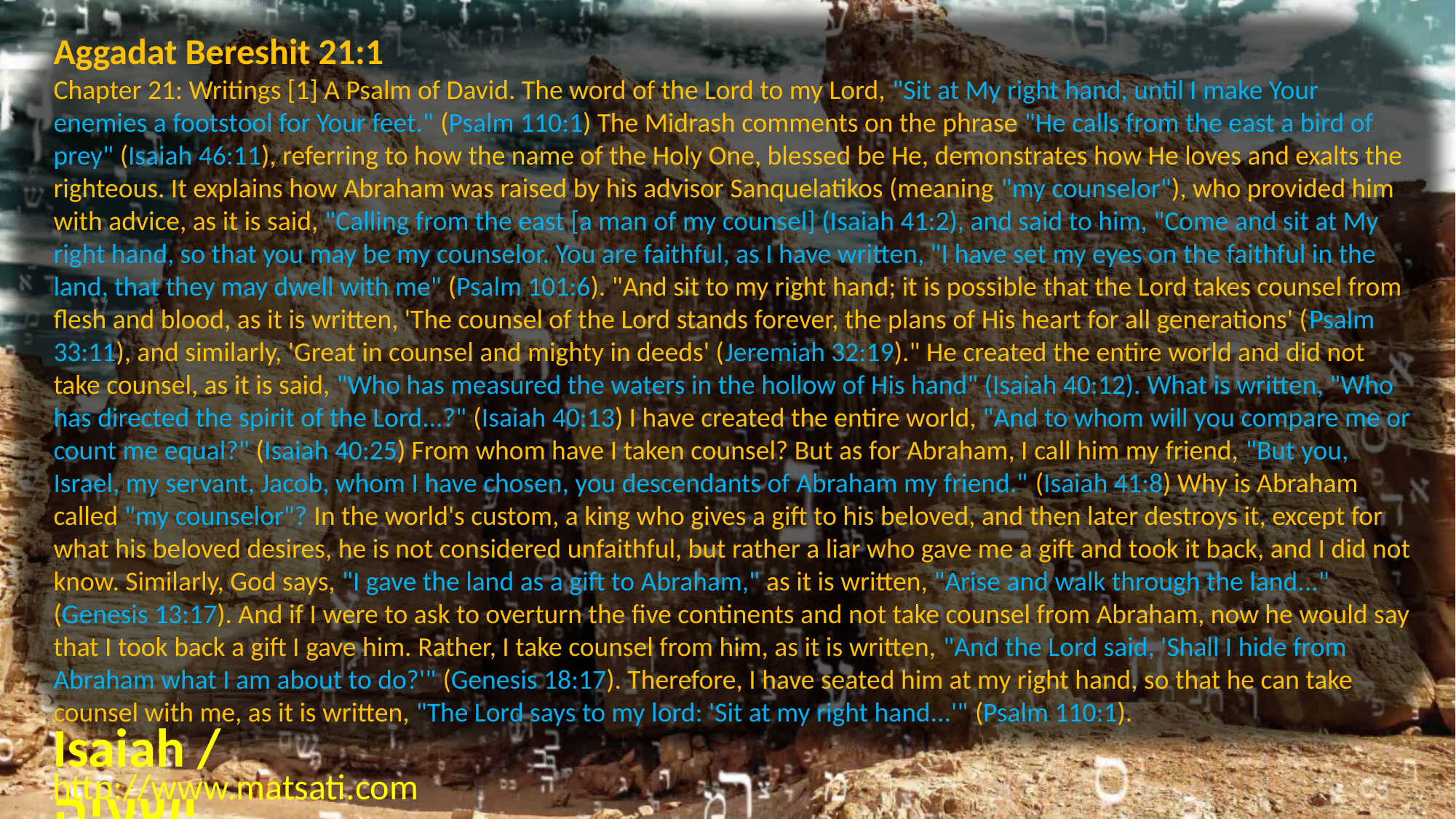

Aggadat Bereshit 21:1
Chapter 21: Writings [1] A Psalm of David. The word of the Lord to my Lord, "Sit at My right hand, until I make Your enemies a footstool for Your feet." (Psalm 110:1) The Midrash comments on the phrase "He calls from the east a bird of prey" (Isaiah 46:11), referring to how the name of the Holy One, blessed be He, demonstrates how He loves and exalts the righteous. It explains how Abraham was raised by his advisor Sanquelatikos (meaning "my counselor"), who provided him with advice, as it is said, "Calling from the east [a man of my counsel] (Isaiah 41:2), and said to him, "Come and sit at My right hand, so that you may be my counselor. You are faithful, as I have written, "I have set my eyes on the faithful in the land, that they may dwell with me" (Psalm 101:6). "And sit to my right hand; it is possible that the Lord takes counsel from flesh and blood, as it is written, 'The counsel of the Lord stands forever, the plans of His heart for all generations' (Psalm 33:11), and similarly, 'Great in counsel and mighty in deeds' (Jeremiah 32:19)." He created the entire world and did not take counsel, as it is said, "Who has measured the waters in the hollow of His hand" (Isaiah 40:12). What is written, "Who has directed the spirit of the Lord...?" (Isaiah 40:13) I have created the entire world, "And to whom will you compare me or count me equal?" (Isaiah 40:25) From whom have I taken counsel? But as for Abraham, I call him my friend, "But you, Israel, my servant, Jacob, whom I have chosen, you descendants of Abraham my friend." (Isaiah 41:8) Why is Abraham called "my counselor"? In the world's custom, a king who gives a gift to his beloved, and then later destroys it, except for what his beloved desires, he is not considered unfaithful, but rather a liar who gave me a gift and took it back, and I did not know. Similarly, God says, "I gave the land as a gift to Abraham," as it is written, "Arise and walk through the land..." (Genesis 13:17). And if I were to ask to overturn the five continents and not take counsel from Abraham, now he would say that I took back a gift I gave him. Rather, I take counsel from him, as it is written, "And the Lord said, 'Shall I hide from Abraham what I am about to do?'" (Genesis 18:17). Therefore, I have seated him at my right hand, so that he can take counsel with me, as it is written, "The Lord says to my lord: 'Sit at my right hand...'" (Psalm 110:1).
Isaiah / ישעיה
http://www.matsati.com